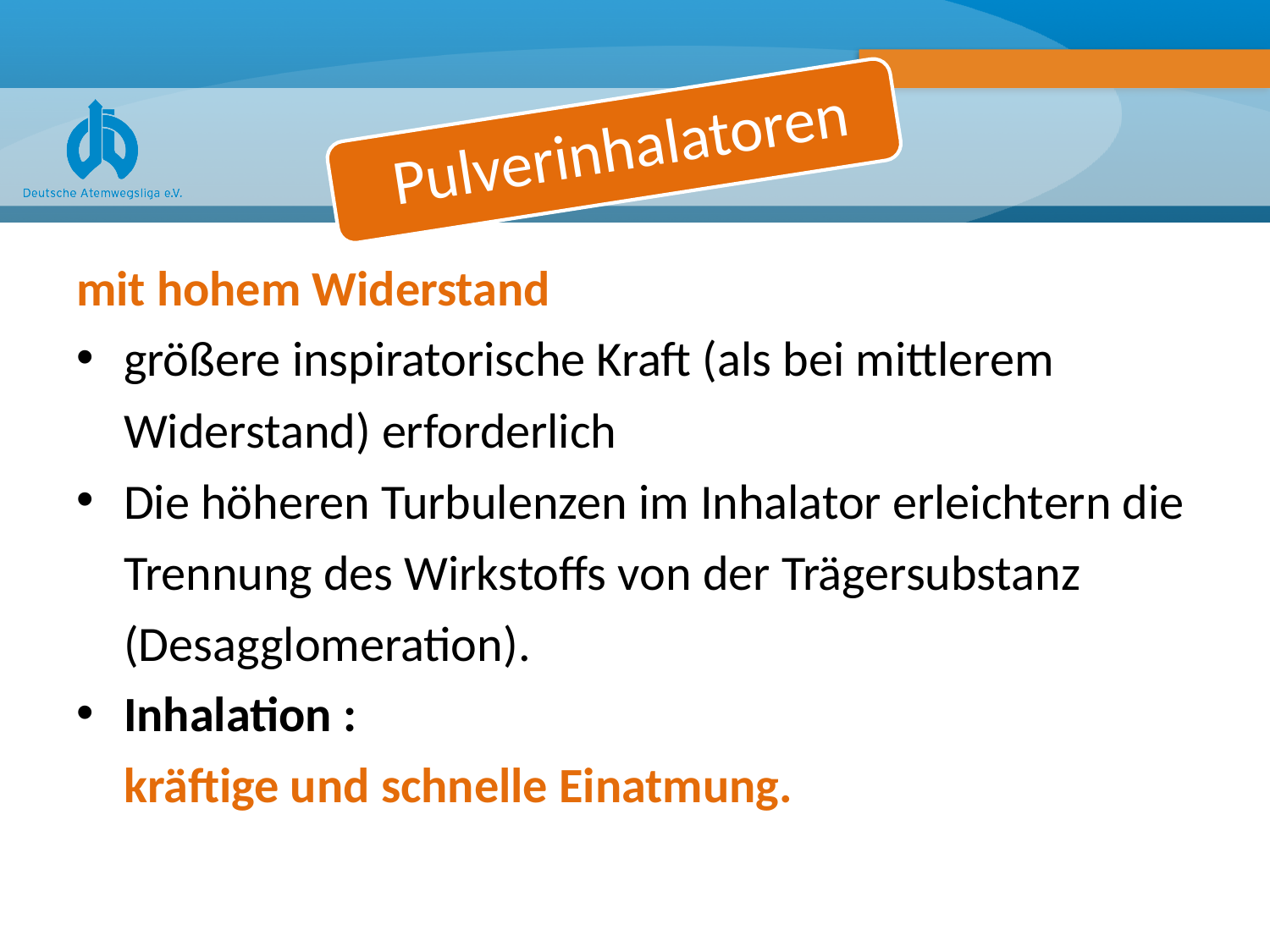

Pulverinhalatoren
mit hohem Widerstand
größere inspiratorische Kraft (als bei mittlerem Widerstand) erforderlich
Die höheren Turbulenzen im Inhalator erleichtern die Trennung des Wirkstoffs von der Trägersubstanz (Desagglomeration).
Inhalation :
kräftige und schnelle Einatmung.